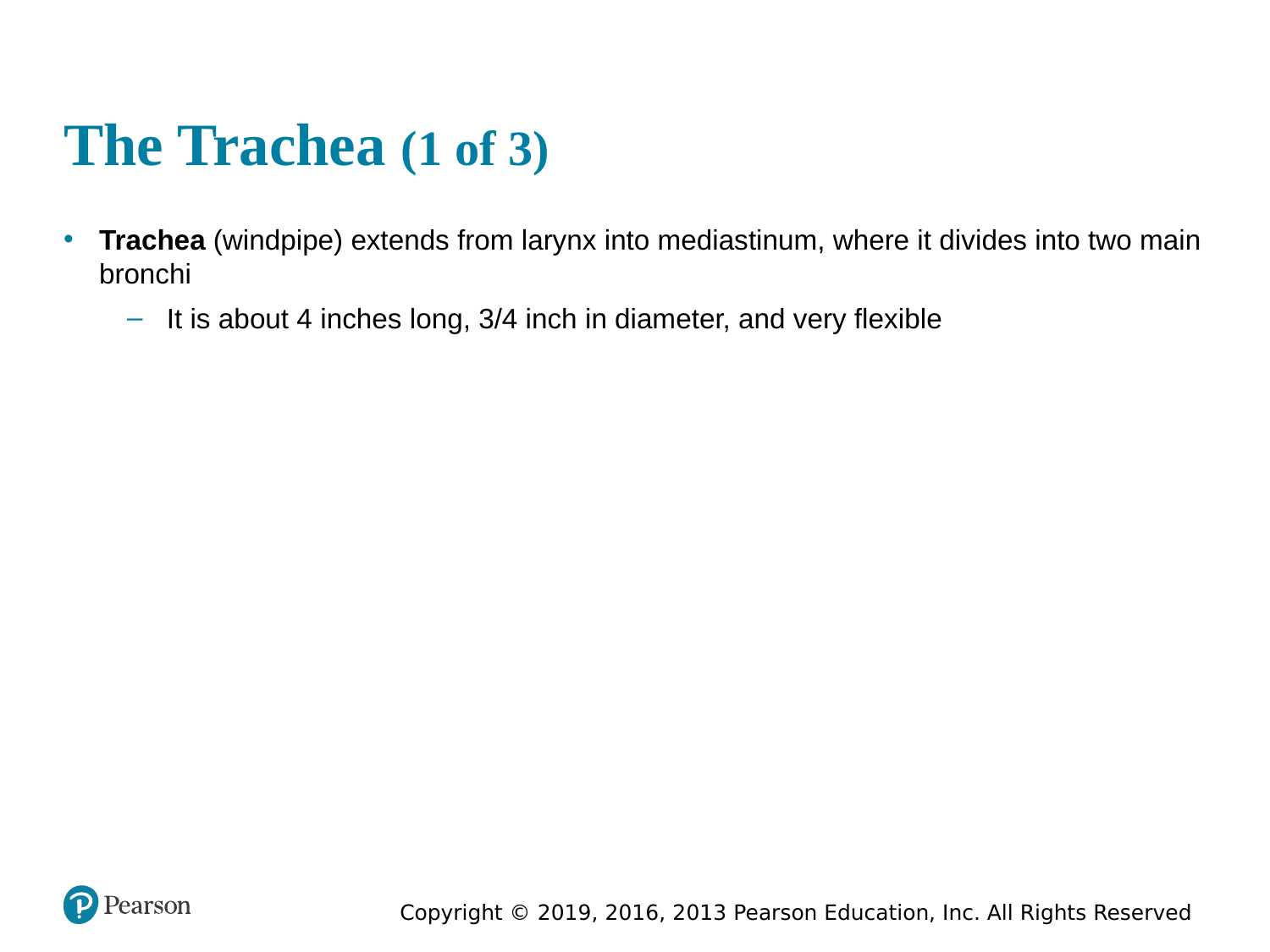

# The Trachea (1 of 3)
Trachea (windpipe) extends from larynx into mediastinum, where it divides into two main bronchi
It is about 4 inches long, 3/4 inch in diameter, and very flexible